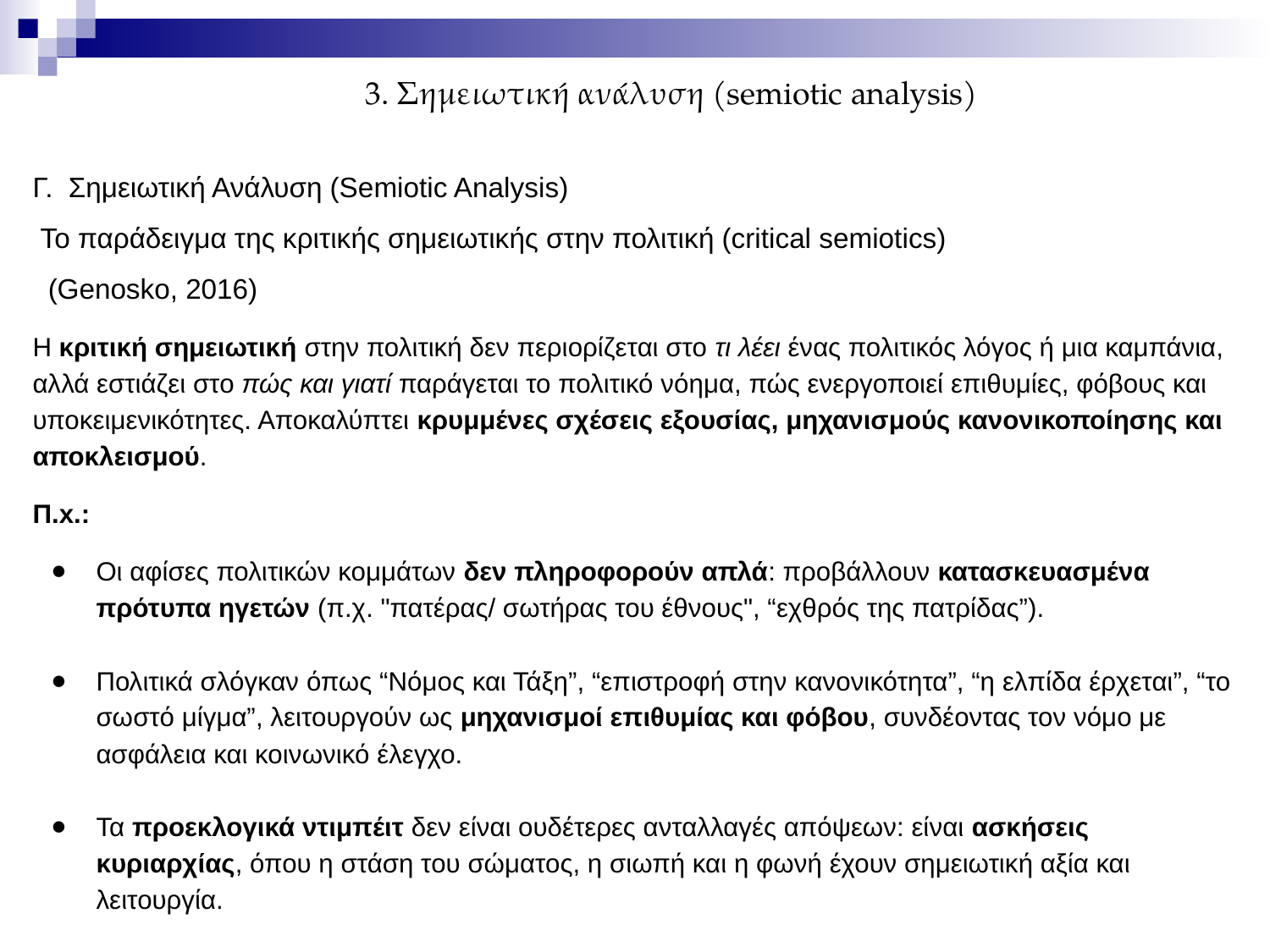

3. Σημειωτική ανάλυση (semiotic analysis)
Γ.  Σημειωτική Ανάλυση (Semiotic Analysis)
 Το παράδειγμα της κριτικής σημειωτικής στην πολιτική (critical semiotics)
  (Genosko, 2016)
Η κριτική σημειωτική στην πολιτική δεν περιορίζεται στο τι λέει ένας πολιτικός λόγος ή μια καμπάνια, αλλά εστιάζει στο πώς και γιατί παράγεται το πολιτικό νόημα, πώς ενεργοποιεί επιθυμίες, φόβους και υποκειμενικότητες. Αποκαλύπτει κρυμμένες σχέσεις εξουσίας, μηχανισμούς κανονικοποίησης και αποκλεισμού.
Π.x.:
Οι αφίσες πολιτικών κομμάτων δεν πληροφορούν απλά: προβάλλουν κατασκευασμένα πρότυπα ηγετών (π.χ. "πατέρας/ σωτήρας του έθνους", “εχθρός της πατρίδας”).
Πολιτικά σλόγκαν όπως “Νόμος και Τάξη”, “επιστροφή στην κανονικότητα”, “η ελπίδα έρχεται”, “το σωστό μίγμα”, λειτουργούν ως μηχανισμοί επιθυμίας και φόβου, συνδέοντας τον νόμο με ασφάλεια και κοινωνικό έλεγχο.
Τα προεκλογικά ντιμπέιτ δεν είναι ουδέτερες ανταλλαγές απόψεων: είναι ασκήσεις κυριαρχίας, όπου η στάση του σώματος, η σιωπή και η φωνή έχουν σημειωτική αξία και λειτουργία.